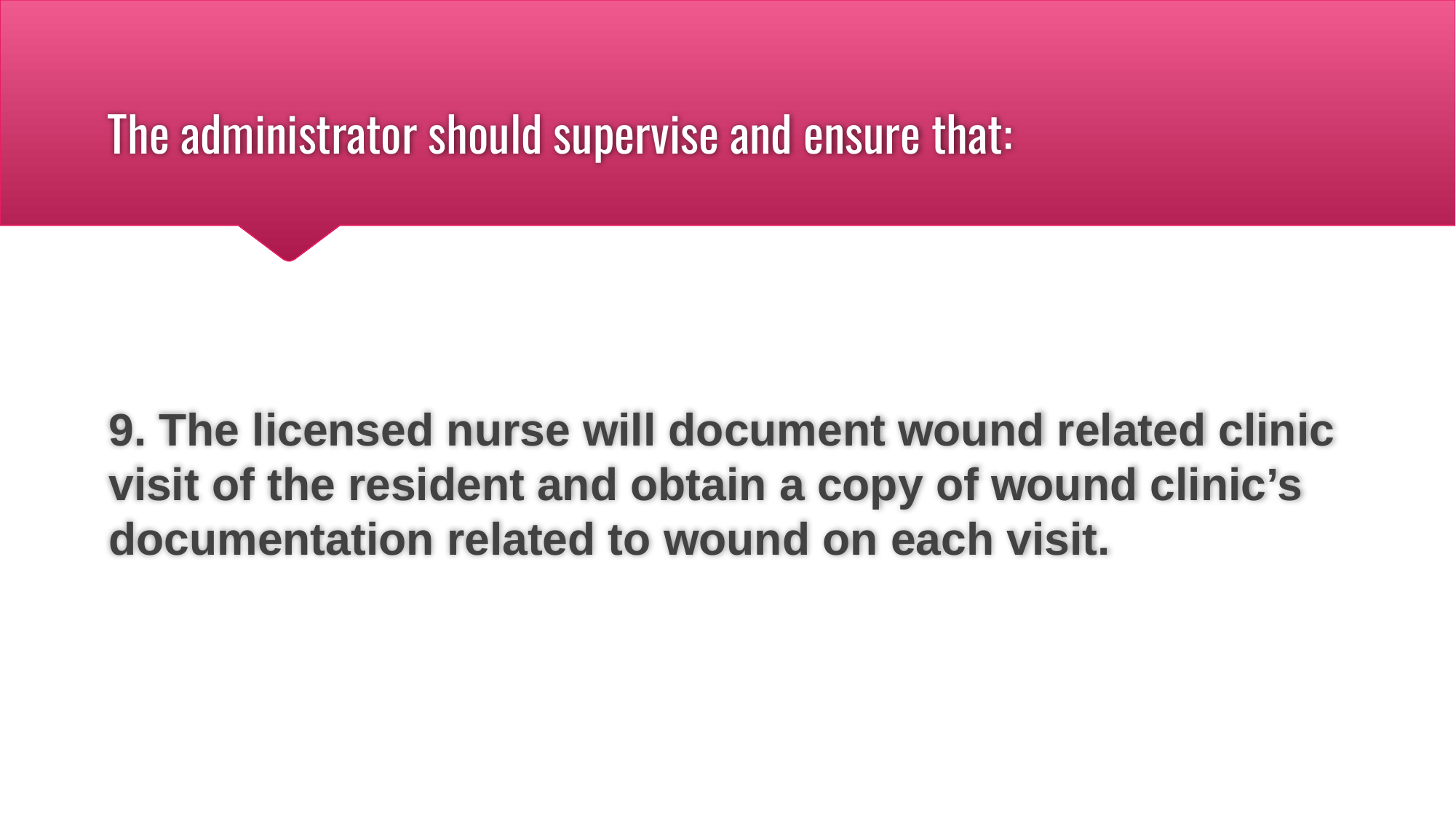

# The administrator should supervise and ensure that:
9. The licensed nurse will document wound related clinic visit of the resident and obtain a copy of wound clinic’s documentation related to wound on each visit.